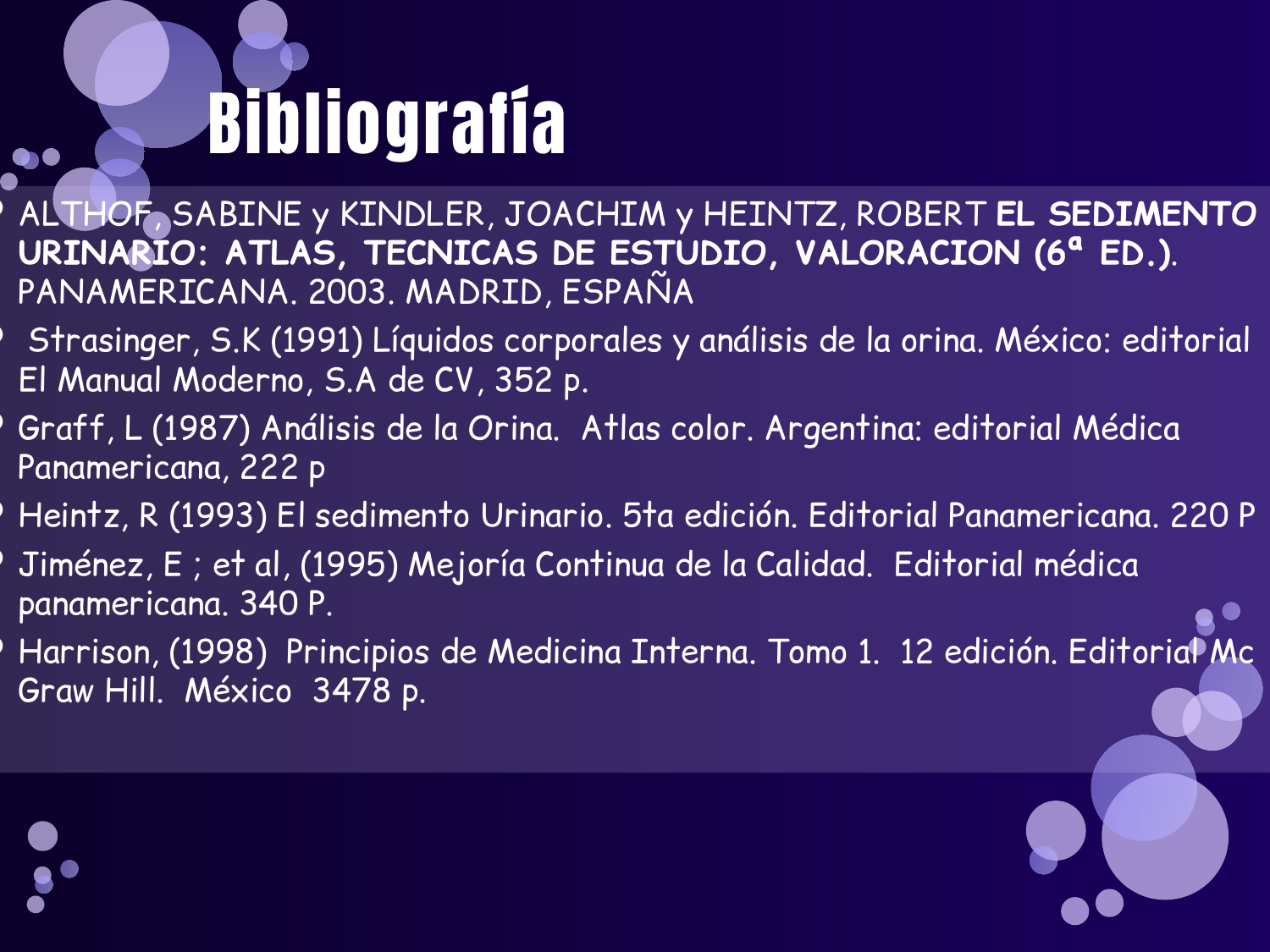

# Bibliografía
ALTHOF, SABINE y KINDLER, JOACHIM y HEINTZ, ROBERT EL SEDIMENTO URINARIO: ATLAS, TECNICAS DE ESTUDIO, VALORACION (6ª ED.). PANAMERICANA. 2003. MADRID, ESPAÑA
 Strasinger, S.K (1991) Líquidos corporales y análisis de la orina. México: editorial El Manual Moderno, S.A de CV, 352 p.
Graff, L (1987) Análisis de la Orina.  Atlas color. Argentina: editorial Médica Panamericana, 222 p
Heintz, R (1993) El sedimento Urinario. 5ta edición. Editorial Panamericana. 220 P
Jiménez, E ; et al, (1995) Mejoría Continua de la Calidad.  Editorial médica panamericana. 340 P.
Harrison, (1998)  Principios de Medicina Interna. Tomo 1.  12 edición. Editorial Mc Graw Hill.  México  3478 p.